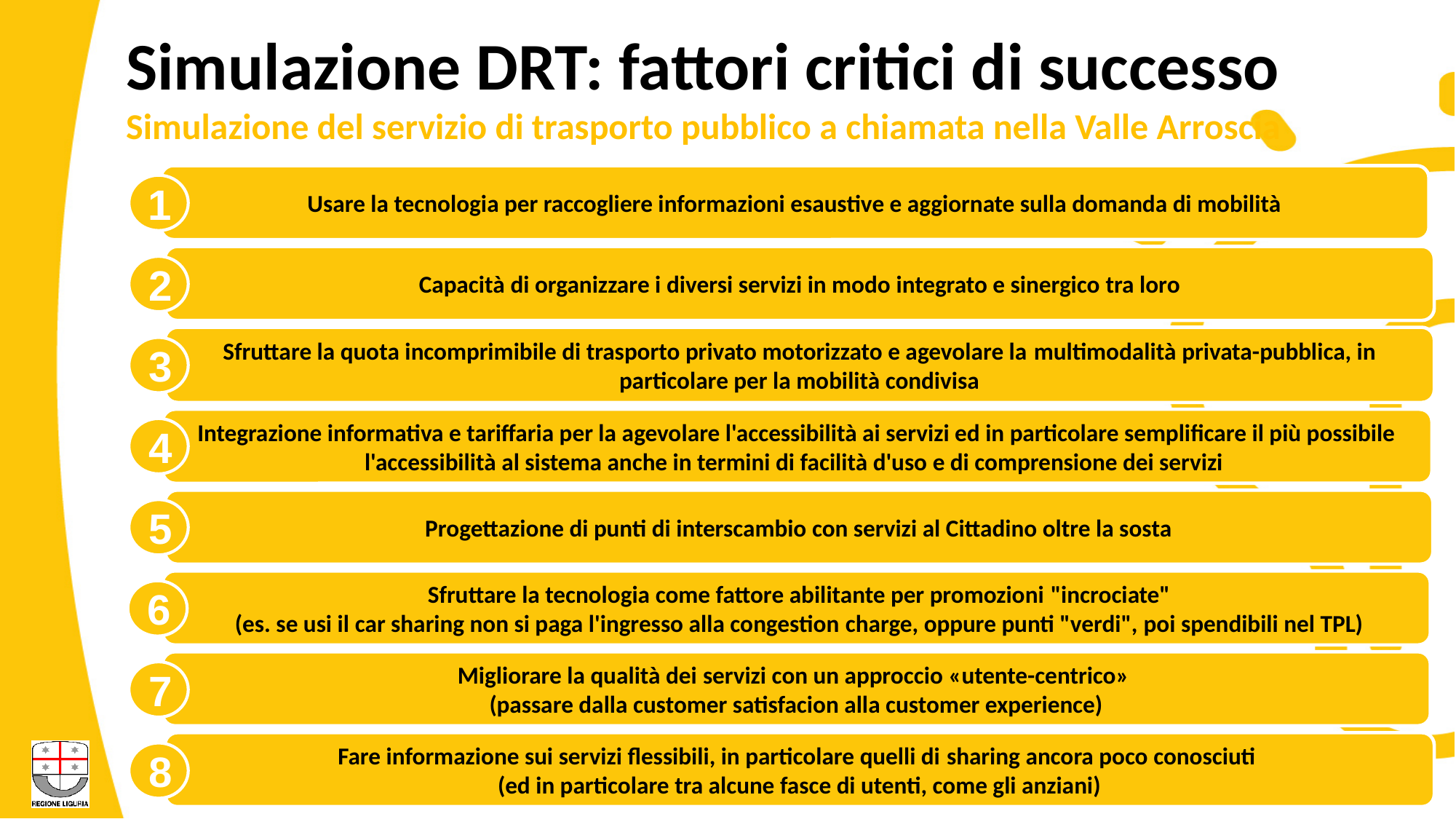

Simulazione DRT: fattori critici di successo
Simulazione del servizio di trasporto pubblico a chiamata nella Valle Arroscia
Usare la tecnologia per raccogliere informazioni esaustive e aggiornate sulla domanda di mobilità
1
Capacità di organizzare i diversi servizi in modo integrato e sinergico tra loro
2
Sfruttare la quota incomprimibile di trasporto privato motorizzato e agevolare la multimodalità privata-pubblica, in particolare per la mobilità condivisa
3
Integrazione informativa e tariffaria per la agevolare l'accessibilità ai servizi ed in particolare semplificare il più possibile l'accessibilità al sistema anche in termini di facilità d'uso e di comprensione dei servizi
4
Progettazione di punti di interscambio con servizi al Cittadino oltre la sosta
5
Sfruttare la tecnologia come fattore abilitante per promozioni "incrociate" 
(es. se usi il car sharing non si paga l'ingresso alla congestion charge, oppure punti "verdi", poi spendibili nel TPL)
6
Migliorare la qualità dei servizi con un approccio «utente-centrico»
(passare dalla customer satisfacion alla customer experience)
7
Fare informazione sui servizi flessibili, in particolare quelli di sharing ancora poco conosciuti
(ed in particolare tra alcune fasce di utenti, come gli anziani)
8